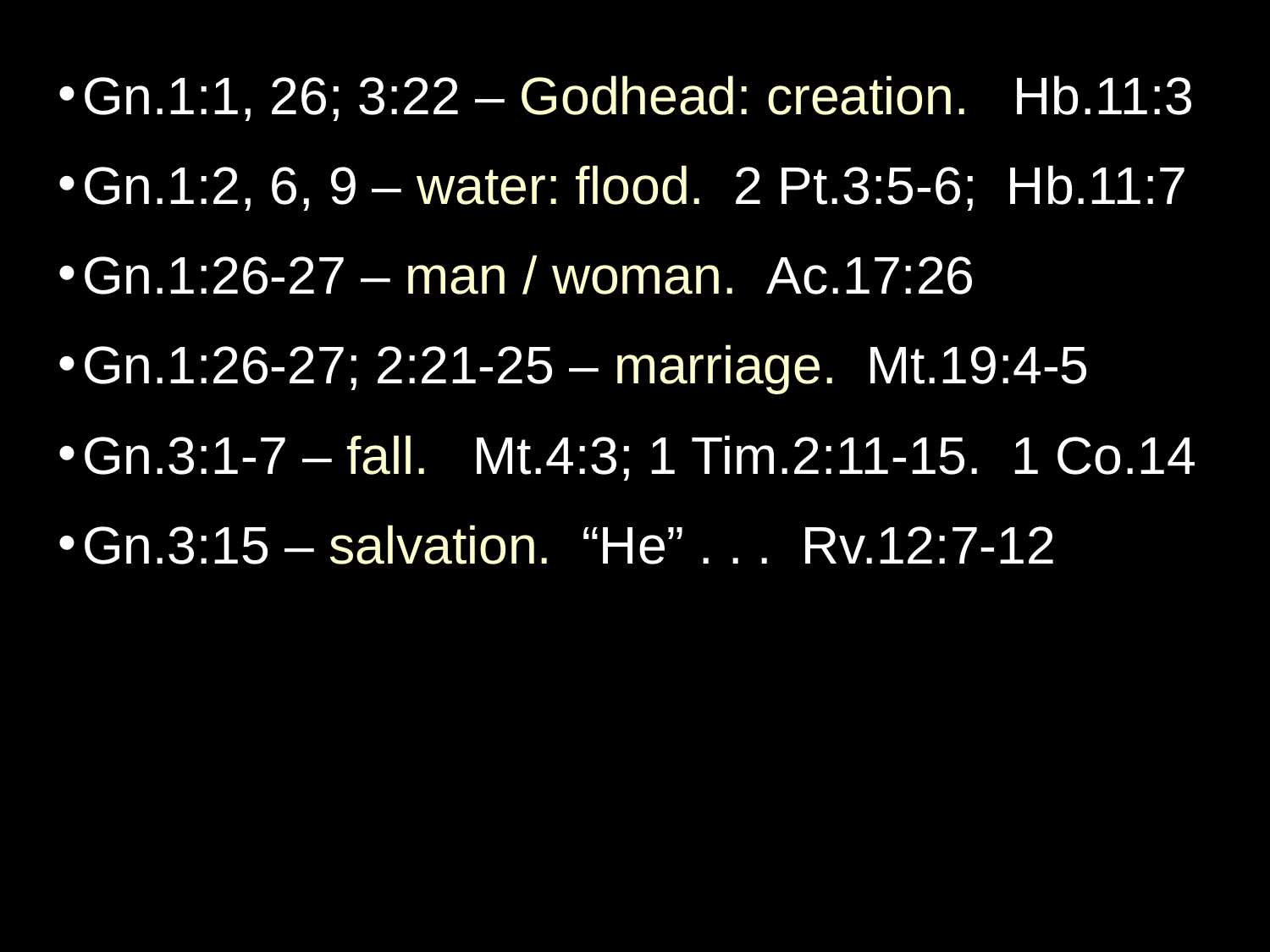

Gn.1:1, 26; 3:22 – Godhead: creation.   Hb.11:3
Gn.1:2, 6, 9 – water: flood.  2 Pt.3:5-6;  Hb.11:7
Gn.1:26-27 – man / woman.  Ac.17:26
Gn.1:26-27; 2:21-25 – marriage.  Mt.19:4-5
Gn.3:1-7 – fall.   Mt.4:3; 1 Tim.2:11-15.  1 Co.14
Gn.3:15 – salvation.  “He” . . .  Rv.12:7-12